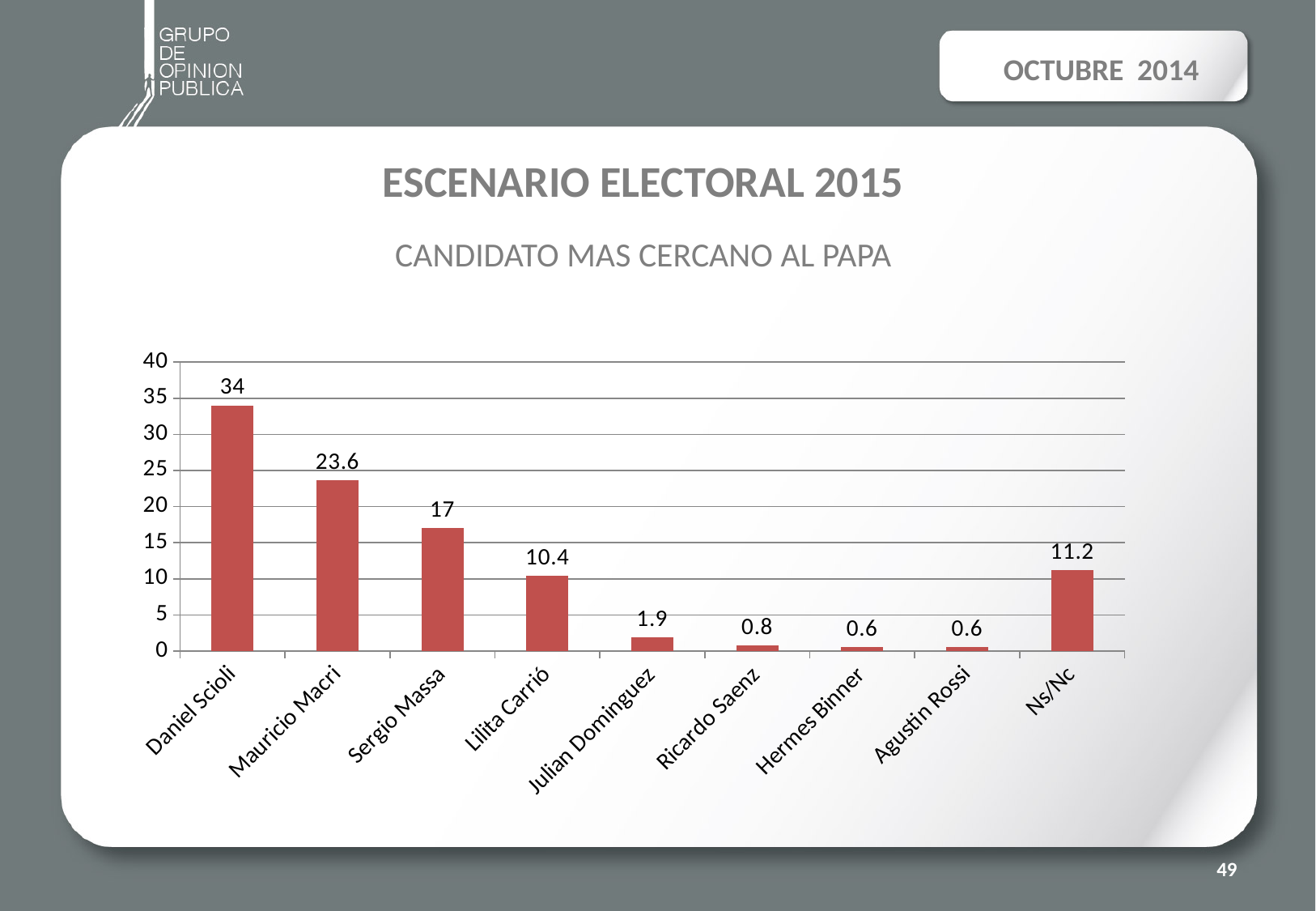

OCTUBRE  2014

# ESCENARIO ELECTORAL 2015 CANDIDATO MAS CERCANO AL PAPA

### Chart

| Category |  |
|---|---|
| Daniel Scioli | 34.0 |
| Mauricio Macri | 23.6 |
| Sergio Massa | 17.0 |
| Lilita Carrió | 10.4 |
| Julian Dominguez | 1.9 |
| Ricardo Saenz | 0.8 |
| Hermes Binner | 0.6 |
| Agustin Rossi | 0.6 |
| Ns/Nc | 11.2 |
49